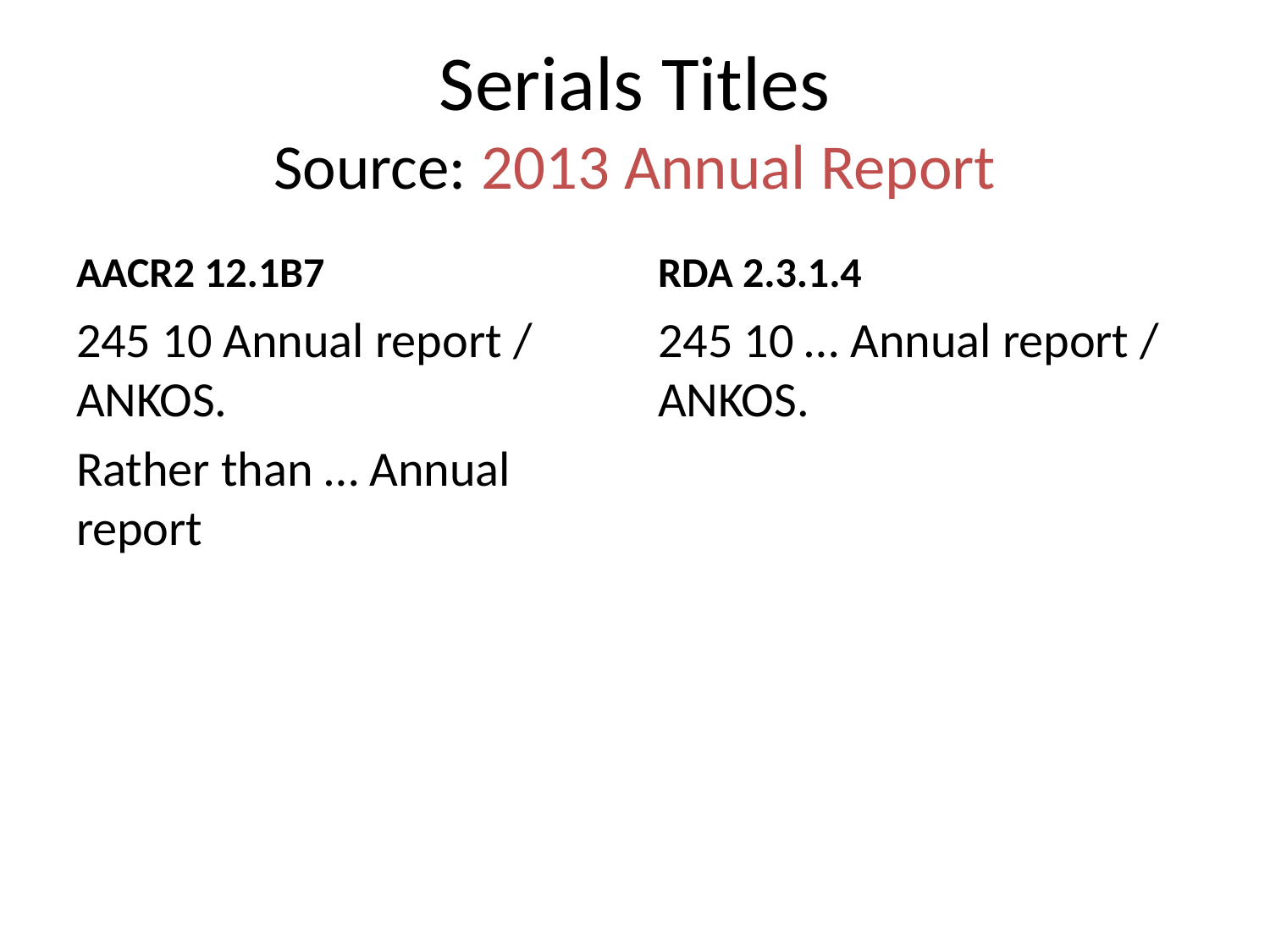

# Serials Titles Source: 2013 Annual Report
AACR2 12.1B7
RDA 2.3.1.4
245 10 Annual report / ANKOS.
Rather than … Annual report
245 10 … Annual report / ANKOS.